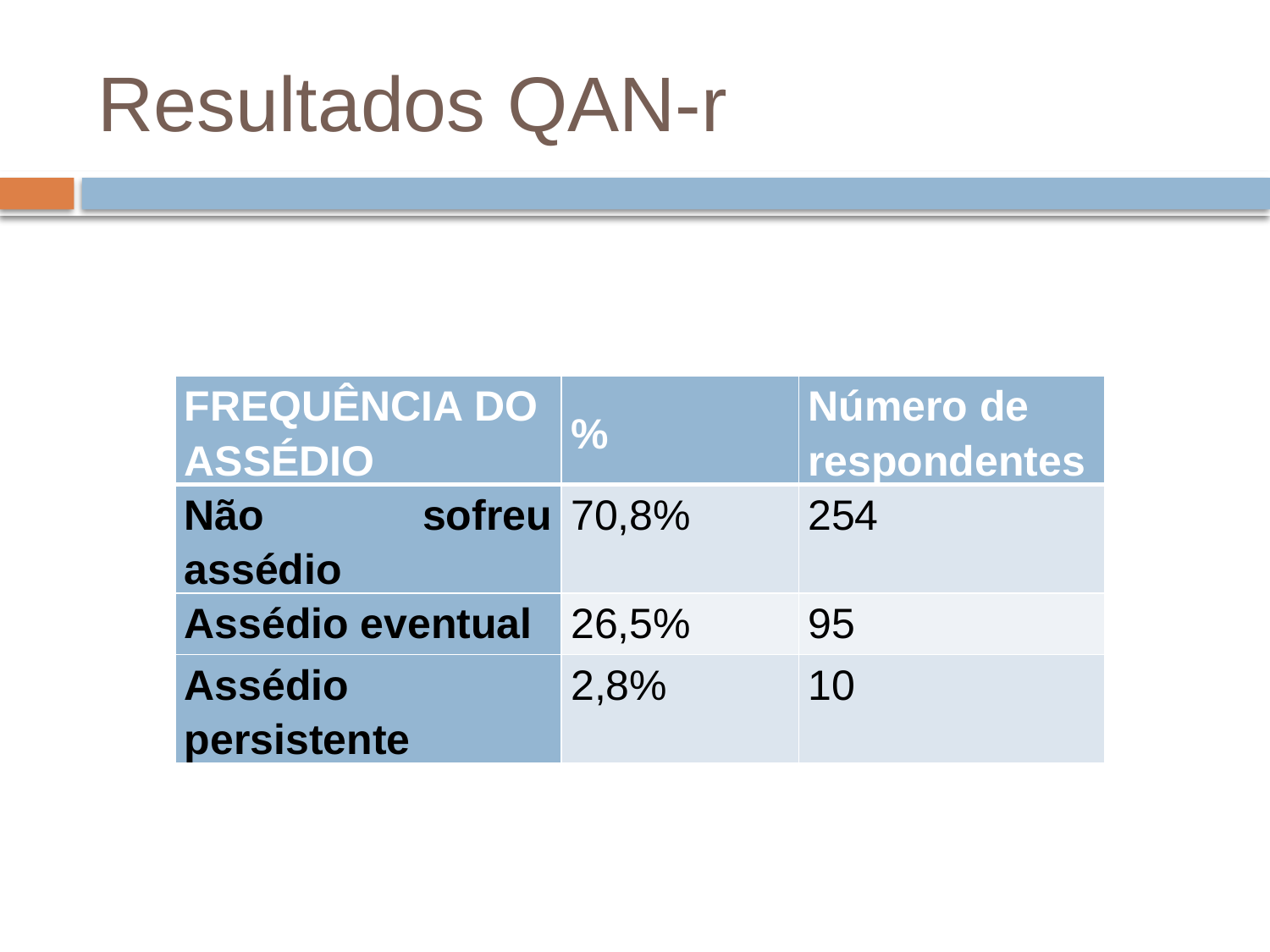

# Resultados QAN-r
| FREQUÊNCIA DO ASSÉDIO | % | Número de respondentes |
| --- | --- | --- |
| Não sofreu assédio | 70,8% | 254 |
| Assédio eventual | 26,5% | 95 |
| Assédio persistente | 2,8% | 10 |